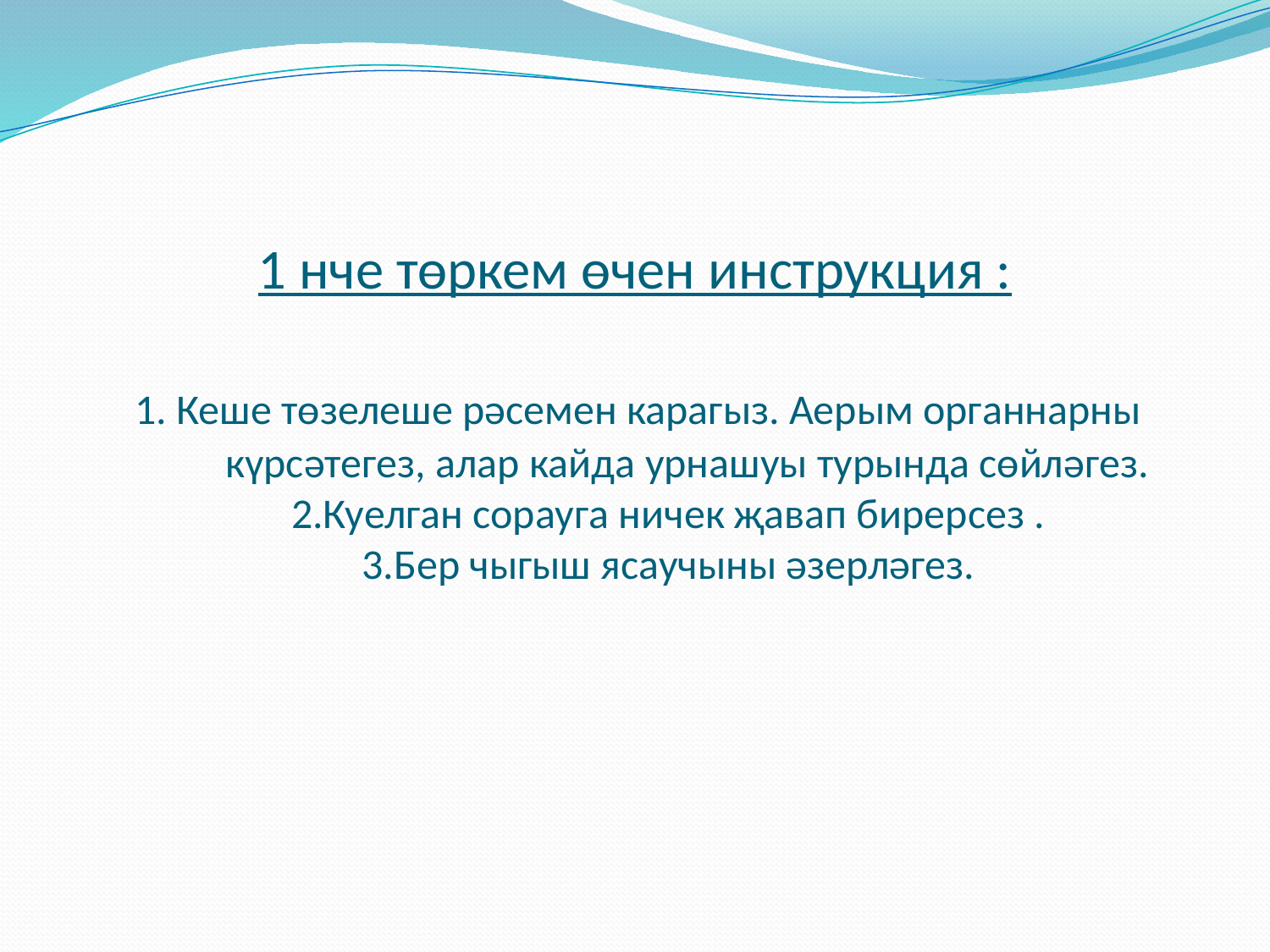

# 1 нче төркем өчен инструкция : 1. Кеше төзелеше рәсемен карагыз. Аерым органнарны күрсәтегез, алар кайда урнашуы турында сөйләгез. 2.Куелган сорауга ничек җавап бирерсез . 3.Бер чыгыш ясаучыны әзерләгез.